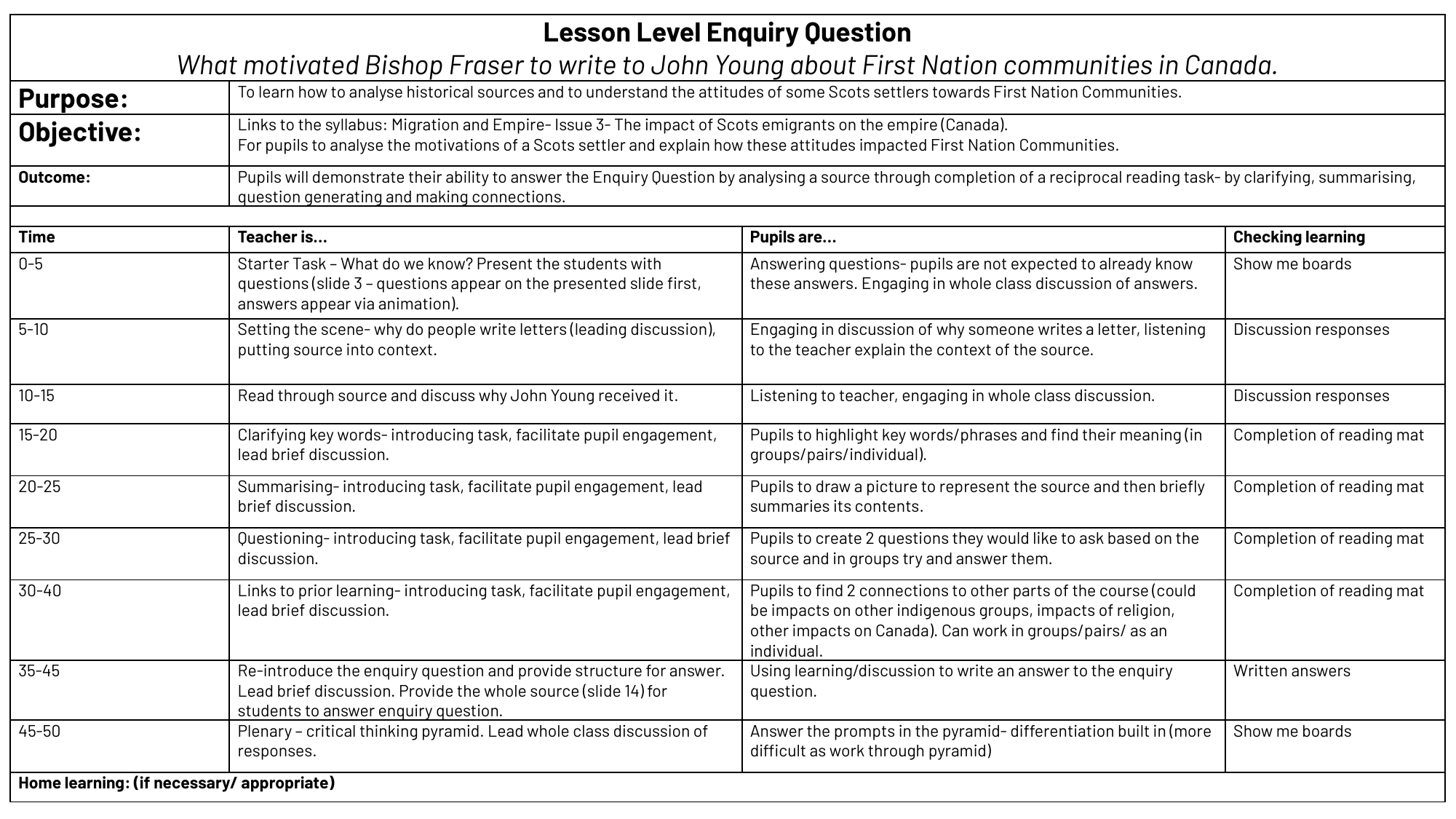

| Lesson Level Enquiry Question What motivated Bishop Fraser to write to John Young about First Nation communities in Canada. |  |  |  |
| --- | --- | --- | --- |
| Purpose: | To learn how to analyse historical sources and to understand the attitudes of some Scots settlers towards First Nation Communities. |  |  |
| Objective: | Links to the syllabus: Migration and Empire- Issue 3- The impact of Scots emigrants on the empire (Canada). For pupils to analyse the motivations of a Scots settler and explain how these attitudes impacted First Nation Communities. |  |  |
| Outcome: | Pupils will demonstrate their ability to answer the Enquiry Question by analysing a source through completion of a reciprocal reading task- by clarifying, summarising, question generating and making connections. |  |  |
|  |  |  |  |
| Time | Teacher is… | Pupils are… | Checking learning |
| 0-5 | Starter Task – What do we know? Present the students with questions (slide 3 – questions appear on the presented slide first, answers appear via animation). | Answering questions- pupils are not expected to already know these answers. Engaging in whole class discussion of answers. | Show me boards |
| 5-10 | Setting the scene- why do people write letters (leading discussion), putting source into context. | Engaging in discussion of why someone writes a letter, listening to the teacher explain the context of the source. | Discussion responses |
| 10-15 | Read through source and discuss why John Young received it. | Listening to teacher, engaging in whole class discussion. | Discussion responses |
| 15-20 | Clarifying key words- introducing task, facilitate pupil engagement, lead brief discussion. | Pupils to highlight key words/phrases and find their meaning (in groups/pairs/individual). | Completion of reading mat |
| 20-25 | Summarising- introducing task, facilitate pupil engagement, lead brief discussion. | Pupils to draw a picture to represent the source and then briefly summaries its contents. | Completion of reading mat |
| 25-30 | Questioning- introducing task, facilitate pupil engagement, lead brief discussion. | Pupils to create 2 questions they would like to ask based on the source and in groups try and answer them. | Completion of reading mat |
| 30-40 | Links to prior learning- introducing task, facilitate pupil engagement, lead brief discussion. | Pupils to find 2 connections to other parts of the course (could be impacts on other indigenous groups, impacts of religion, other impacts on Canada). Can work in groups/pairs/ as an individual. | Completion of reading mat |
| 35-45 | Re-introduce the enquiry question and provide structure for answer. Lead brief discussion. Provide the whole source (slide 14) for students to answer enquiry question. | Using learning/discussion to write an answer to the enquiry question. | Written answers |
| 45-50 | Plenary – critical thinking pyramid. Lead whole class discussion of responses. | Answer the prompts in the pyramid- differentiation built in (more difficult as work through pyramid) | Show me boards |
| Home learning: (if necessary/ appropriate) |  |  |  |